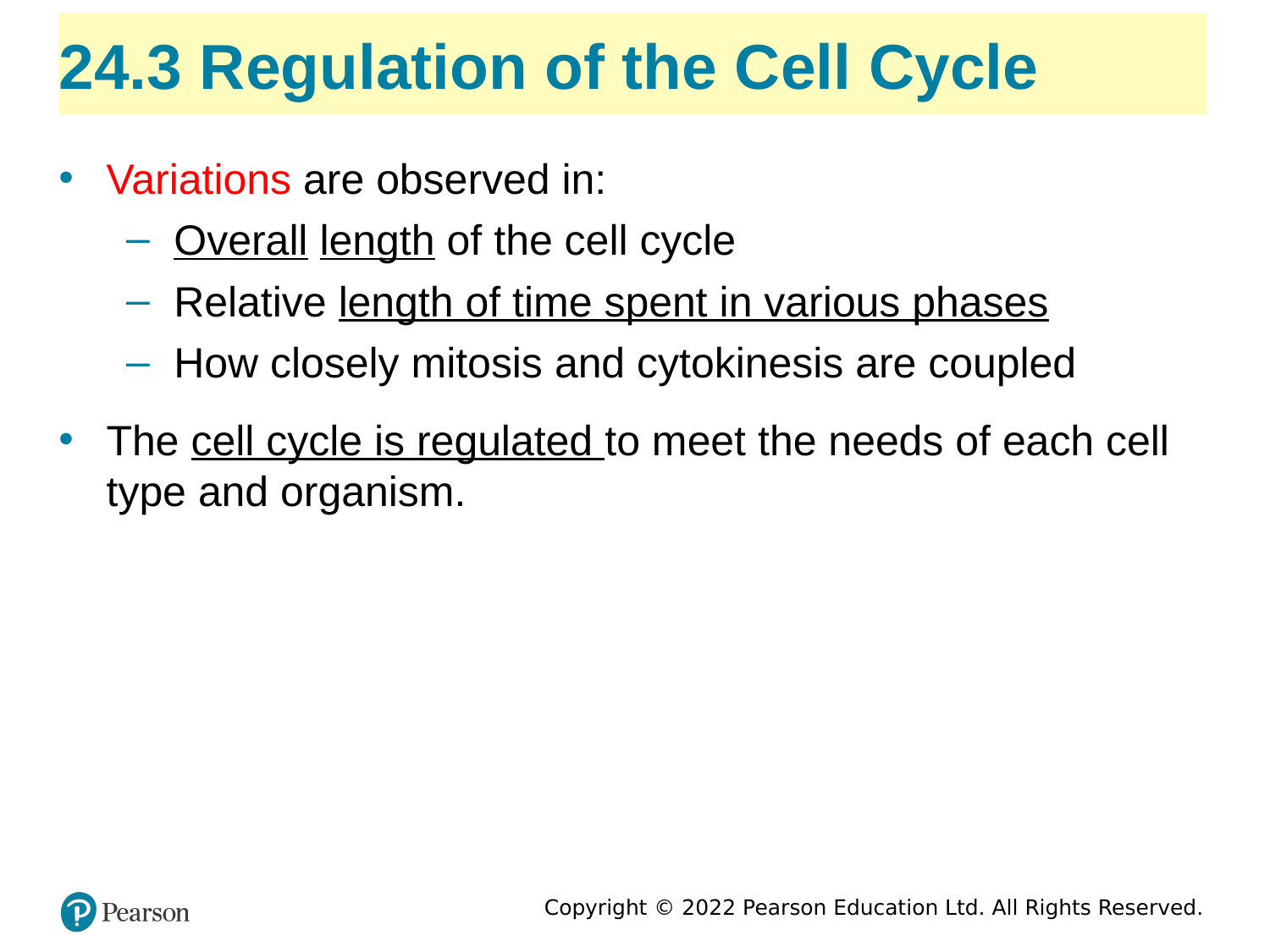

# 24.3 Regulation of the Cell Cycle
Variations are observed in:
Overall length of the cell cycle
Relative length of time spent in various phases
How closely mitosis and cytokinesis are coupled
The cell cycle is regulated to meet the needs of each cell type and organism.